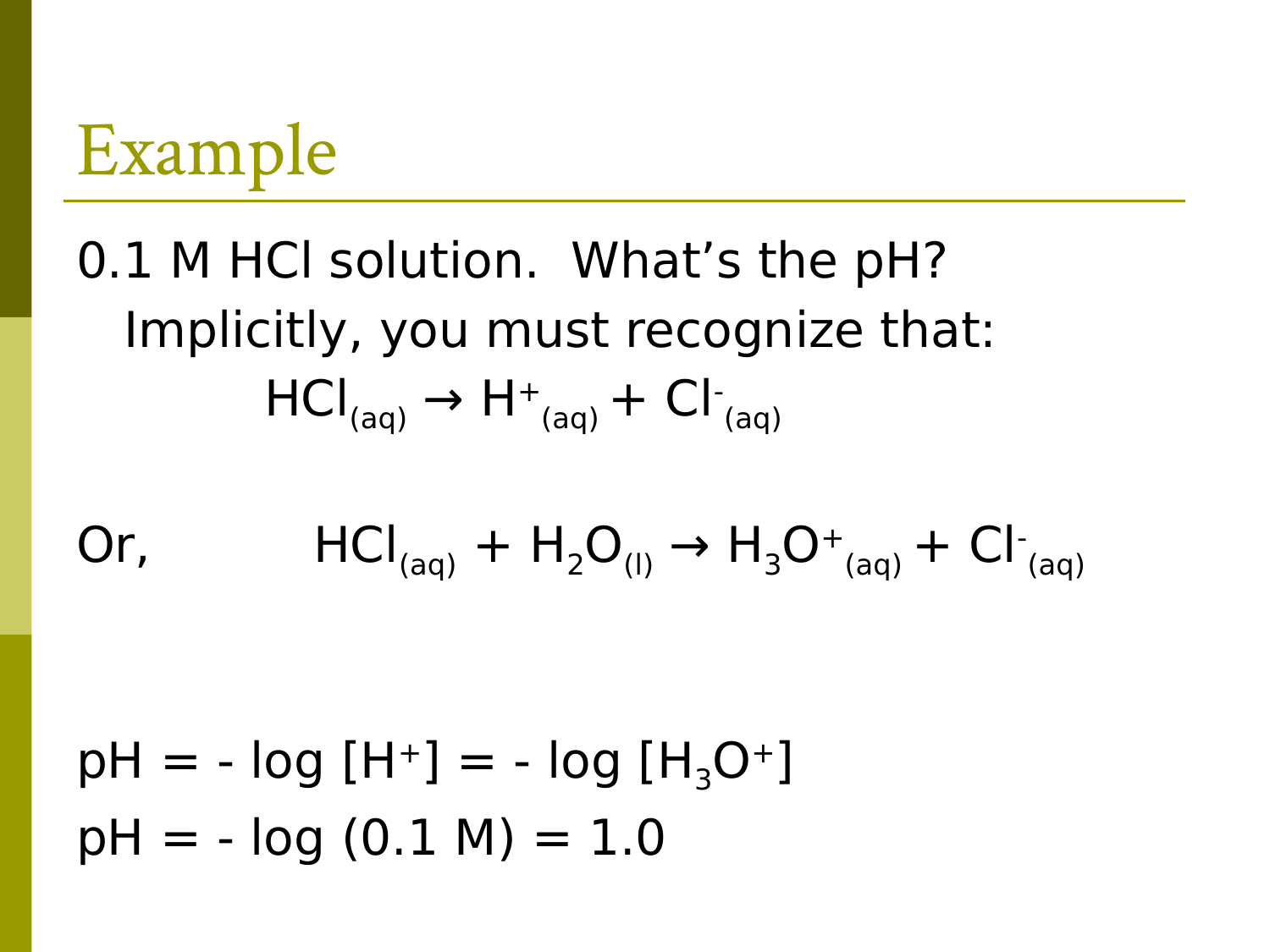

# Example
0.1 M HCl solution.  What’s the pH?
	Implicitly, you must recognize that:
            HCl(aq) → H+(aq) + Cl-(aq)

Or,	    HCl(aq) + H2O(l) → H3O+(aq) + Cl-(aq)

pH = - log [H+] = - log [H3O+]
pH = - log (0.1 M) = 1.0